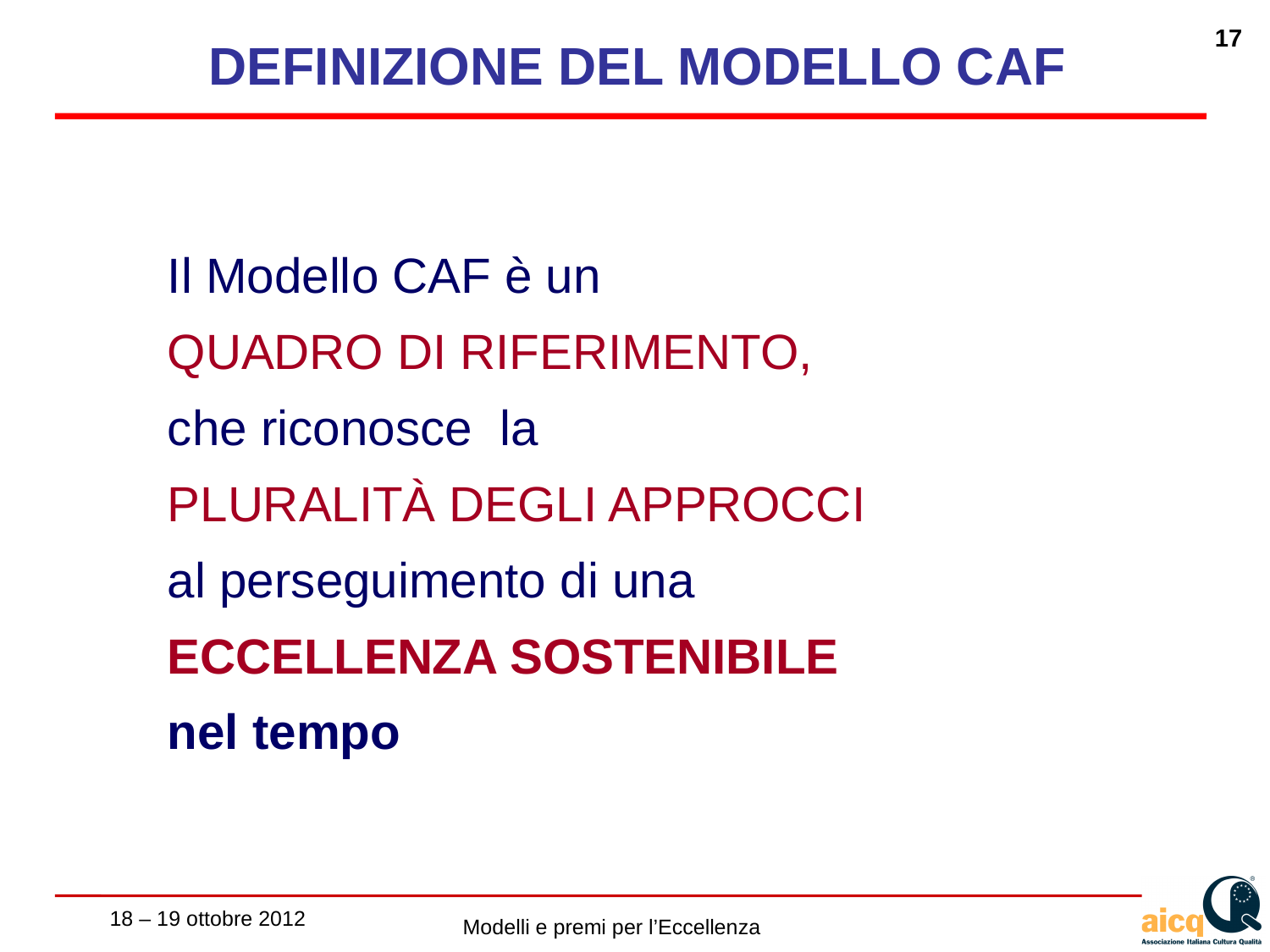

DEFINIZIONE DEL MODELLO CAF
Il Modello CAF è un
QUADRO DI RIFERIMENTO,
che riconosce  la
PLURALITÀ DEGLI APPROCCI
al perseguimento di una
ECCELLENZA SOSTENIBILE
nel tempo